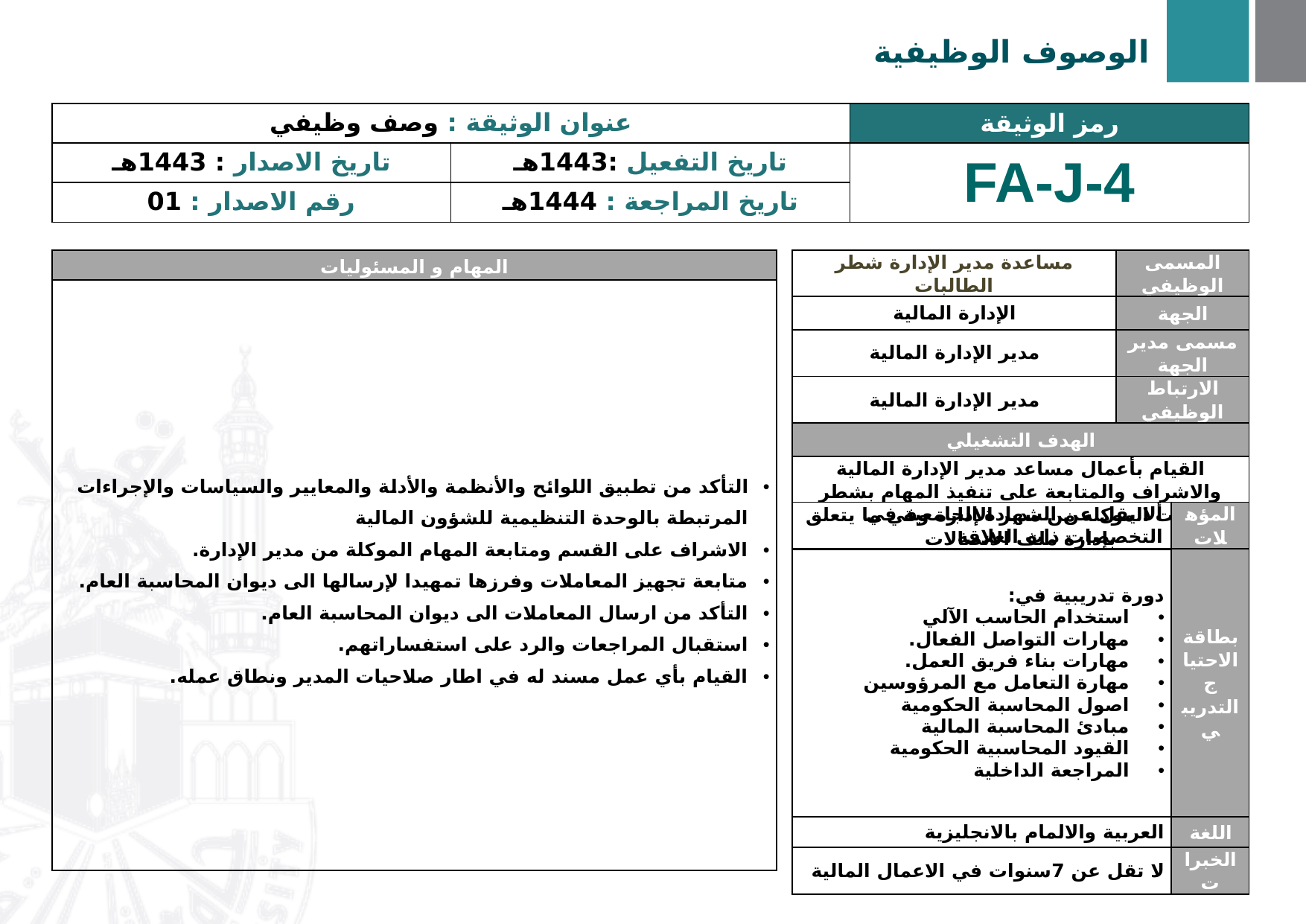

الوصوف الوظيفية
| عنوان الوثيقة : وصف وظيفي |  | رمز الوثيقة |
| --- | --- | --- |
| تاريخ الاصدار : 1443هـ | تاريخ التفعيل :1443هـ | FA-J-4 |
| رقم الاصدار : 01 | تاريخ المراجعة : 1444هـ |  |
| المهام و المسئوليات |
| --- |
| التأكد من تطبيق اللوائح والأنظمة والأدلة والمعايير والسياسات والإجراءات المرتبطة بالوحدة التنظيمية للشؤون المالية الاشراف على القسم ومتابعة المهام الموكلة من مدير الإدارة. متابعة تجهيز المعاملات وفرزها تمهيدا لإرسالها الى ديوان المحاسبة العام. التأكد من ارسال المعاملات الى ديوان المحاسبة العام. استقبال المراجعات والرد على استفساراتهم. القيام بأي عمل مسند له في اطار صلاحيات المدير ونطاق عمله. |
| مساعدة مدير الإدارة شطر الطالبات | المسمى الوظيفي |
| --- | --- |
| الإدارة المالية | الجهة |
| مدير الإدارة المالية | مسمى مدير الجهة |
| مدير الإدارة المالية | الارتباط الوظيفي |
| الهدف التشغيلي |  |
| القيام بأعمال مساعد مدير الإدارة المالية والاشراف والمتابعة على تنفيذ المهام بشطر الطالبات الموكلة من مدير الإدارة وفي ما يتعلق بإدارة ملف الاتصالات |  |
| ألا يقل عن الشهادة الجامعية في التخصصات ذات العلاقة | المؤهلات |
| --- | --- |
| دورة تدريبية في: استخدام الحاسب الآلي مهارات التواصل الفعال. مهارات بناء فريق العمل. مهارة التعامل مع المرؤوسين اصول المحاسبة الحكومية مبادئ المحاسبة المالية القيود المحاسبية الحكومية المراجعة الداخلية | بطاقة الاحتياج التدريبي |
| العربية والالمام بالانجليزية | اللغة |
| لا تقل عن 7سنوات في الاعمال المالية | الخبرات |